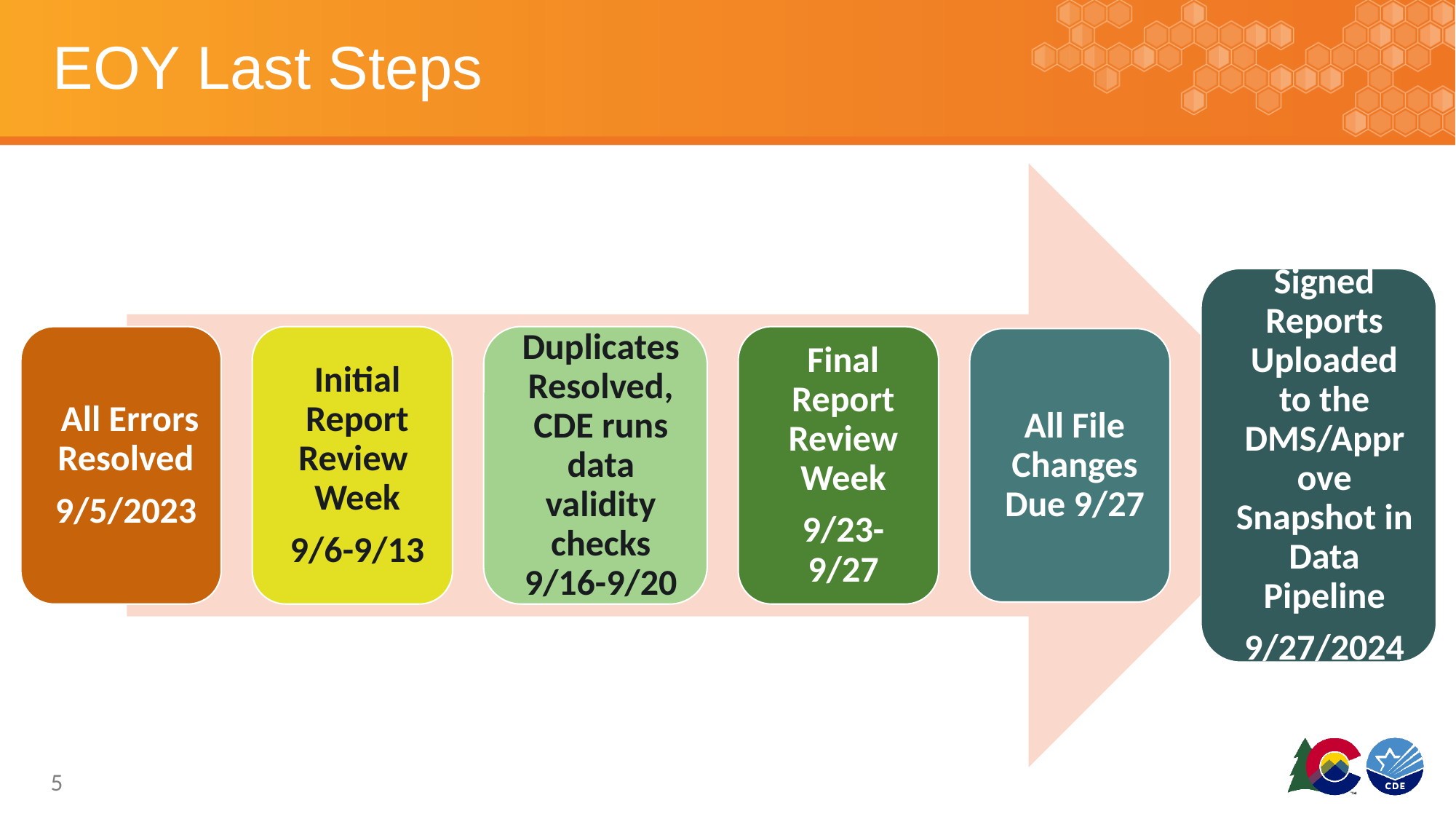

# EOY Last Steps
 All Errors Resolved
9/5/2023
Initial Report Review
Week
9/6-9/13
Duplicates Resolved, CDE runs data validity checks 9/16-9/20
Final Report Review Week
9/23-9/27
All File Changes Due 9/27
Signed Reports Uploaded to the DMS/Approve Snapshot in Data Pipeline
9/27/2024
5